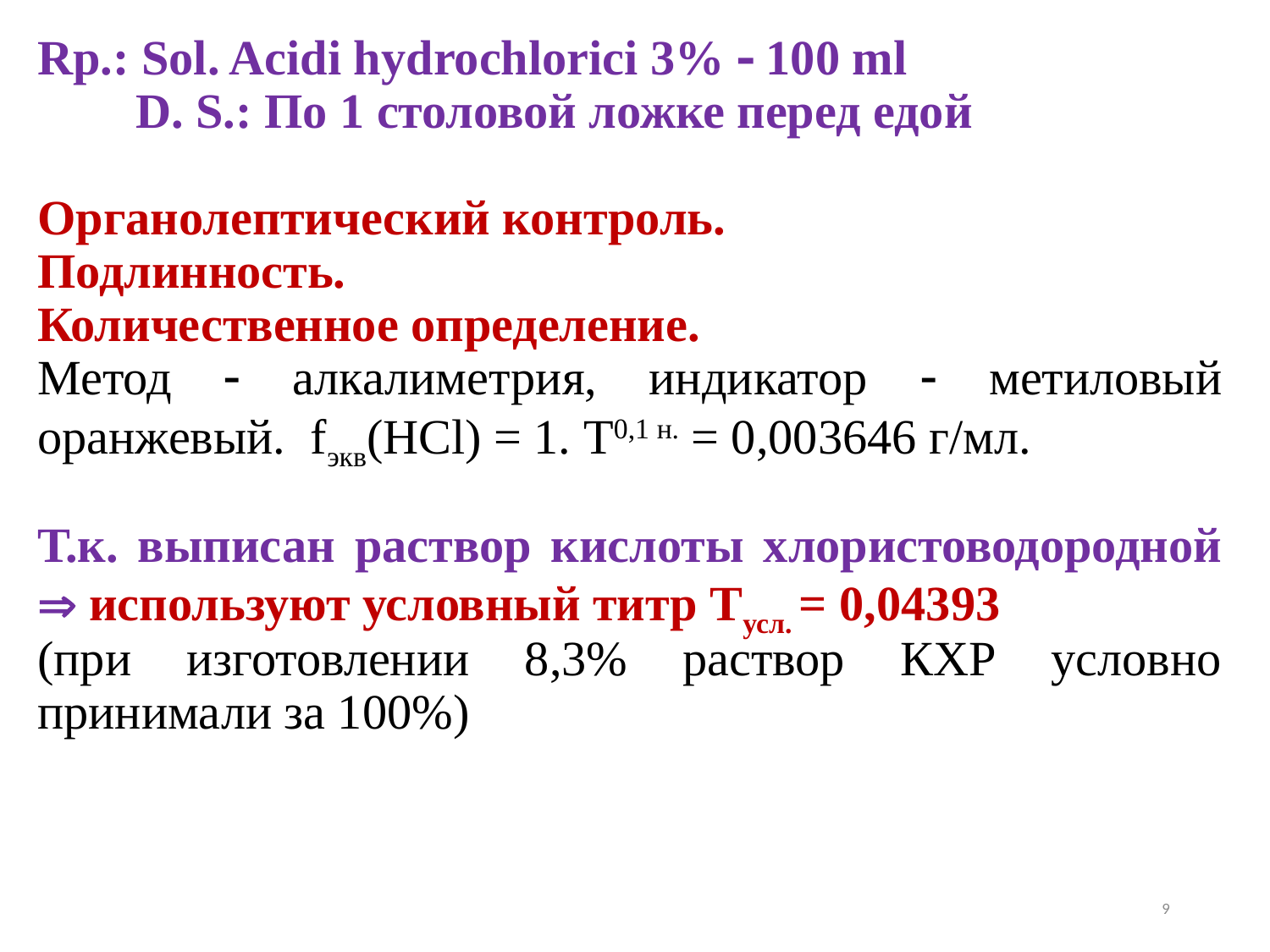

Rp.: Sol. Acidi hydrochlorici 3% − 100 ml
        D. S.: По 1 столовой ложке перед едой

Органолептический контроль.
Подлинность.
Количественное определение.
Метод − алкалиметрия, индикатор − метиловый оранжевый.  fэкв(HСl) = 1. Т0,1 н. = 0,003646 г/мл.

Т.к. выписан раствор кислоты хлористоводородной ⇒ используют условный титр Тусл. = 0,04393
(при изготовлении 8,3% раствор КХР условно принимали за 100%)
9